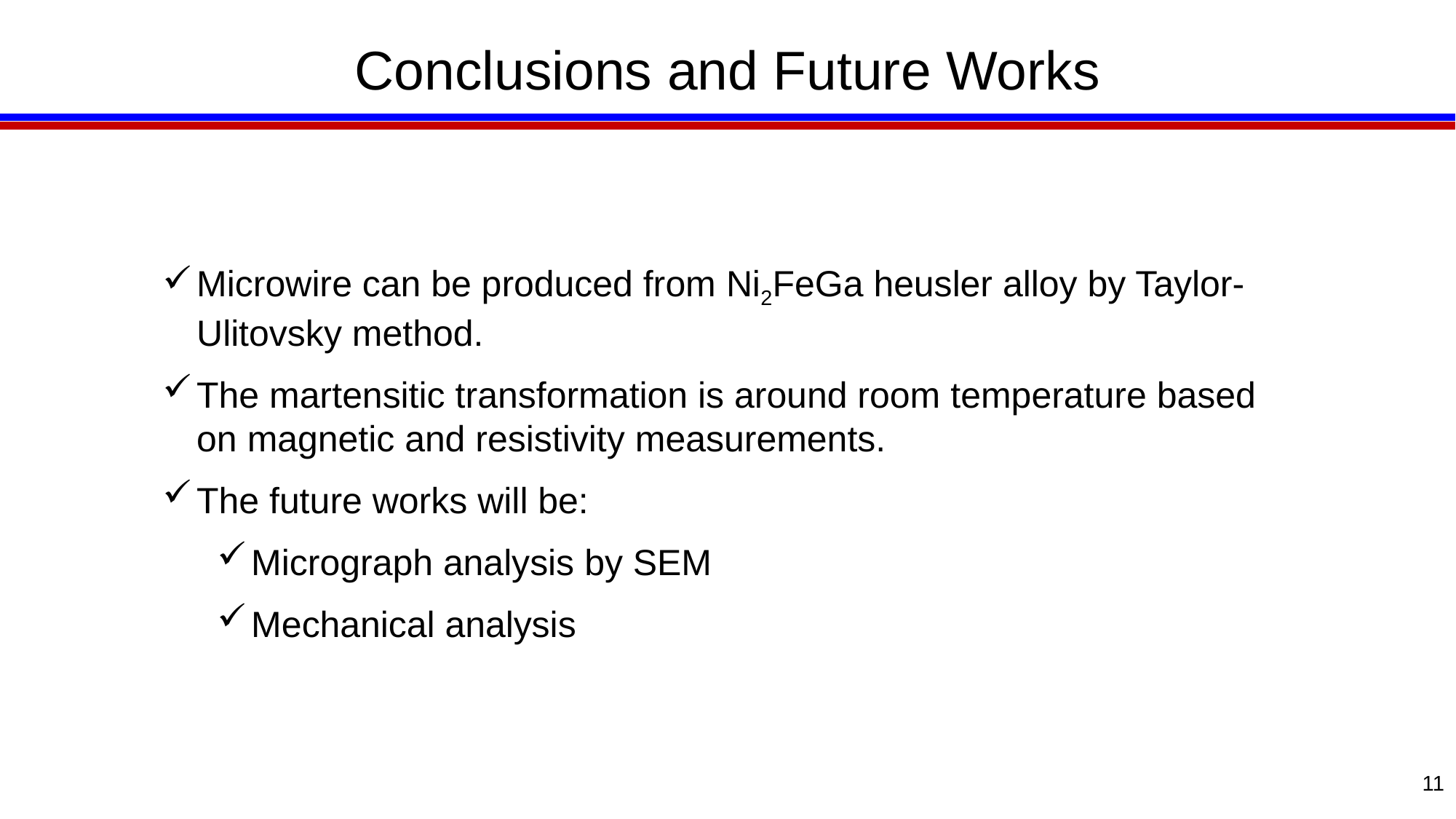

# Conclusions and Future Works
Research Method 2
Microwire can be produced from Ni2FeGa heusler alloy by Taylor-Ulitovsky method.
The martensitic transformation is around room temperature based on magnetic and resistivity measurements.
The future works will be:
Micrograph analysis by SEM
Mechanical analysis
11